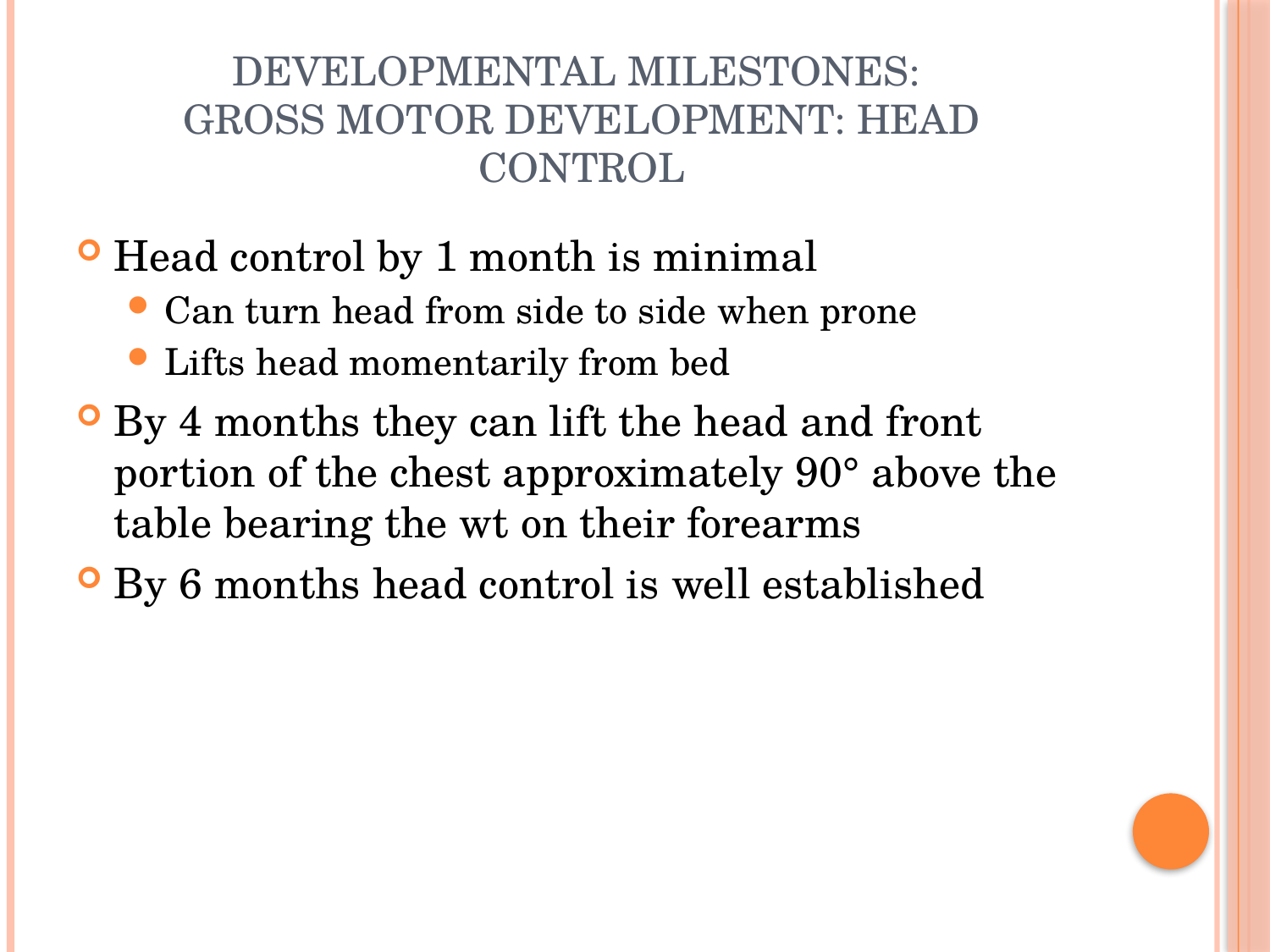

# Developmental Milestones: Gross Motor Development: Head Control
Head control by 1 month is minimal
Can turn head from side to side when prone
Lifts head momentarily from bed
By 4 months they can lift the head and front portion of the chest approximately 90° above the table bearing the wt on their forearms
By 6 months head control is well established